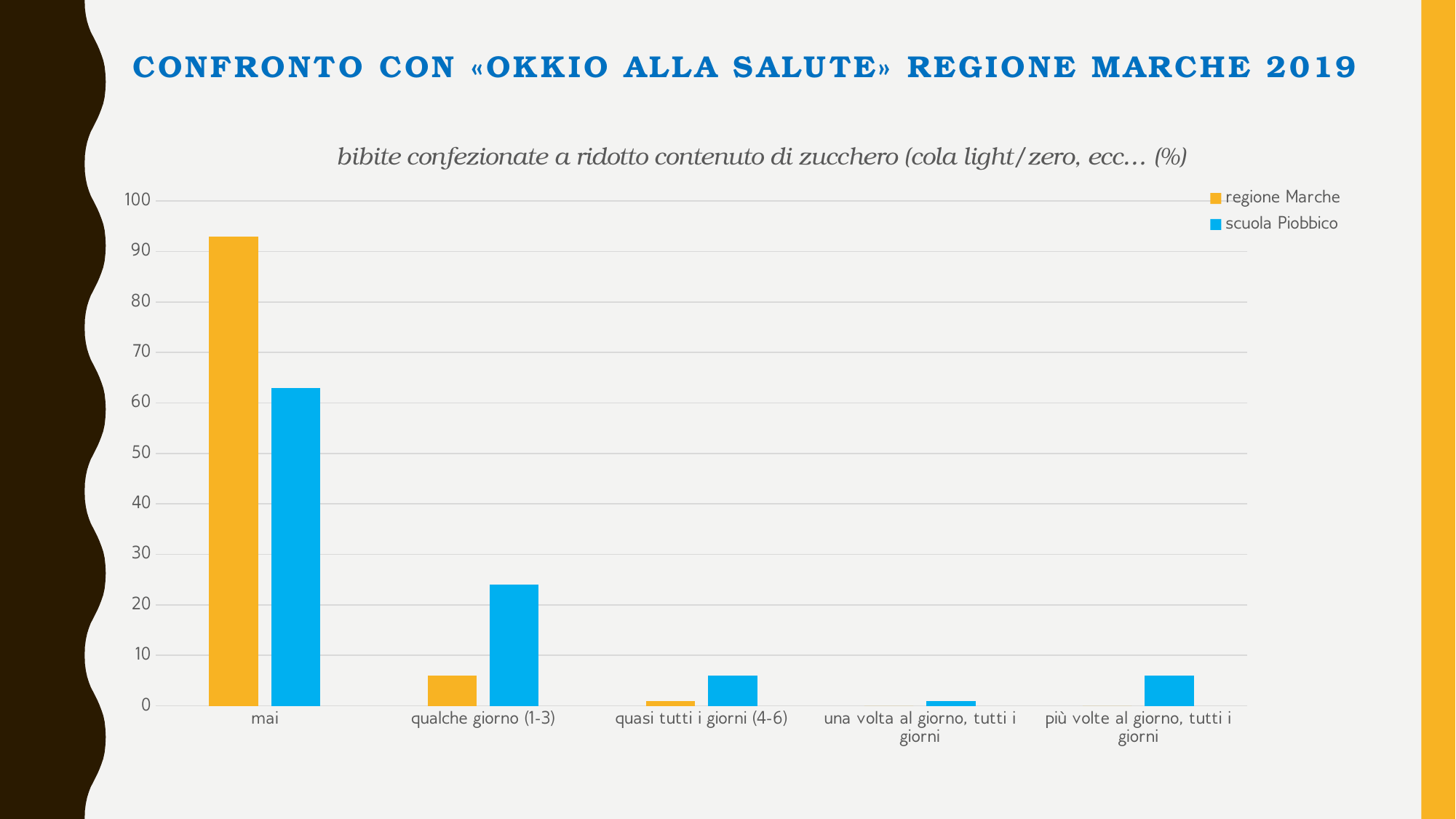

# CONFRONTO CON «OKKIO ALLA SALUTE» REGIONE MARCHE 2019

### Chart: bibite confezionate a ridotto contenuto di zucchero (cola light/zero, ecc… (%)

| Category | regione Marche | scuola Piobbico |
|---|---|---|
| mai | 93.0 | 63.0 |
| qualche giorno (1-3) | 6.0 | 24.0 |
| quasi tutti i giorni (4-6) | 1.0 | 6.0 |
| una volta al giorno, tutti i giorni | 0.0 | 1.0 |
| più volte al giorno, tutti i giorni | 0.0 | 6.0 |